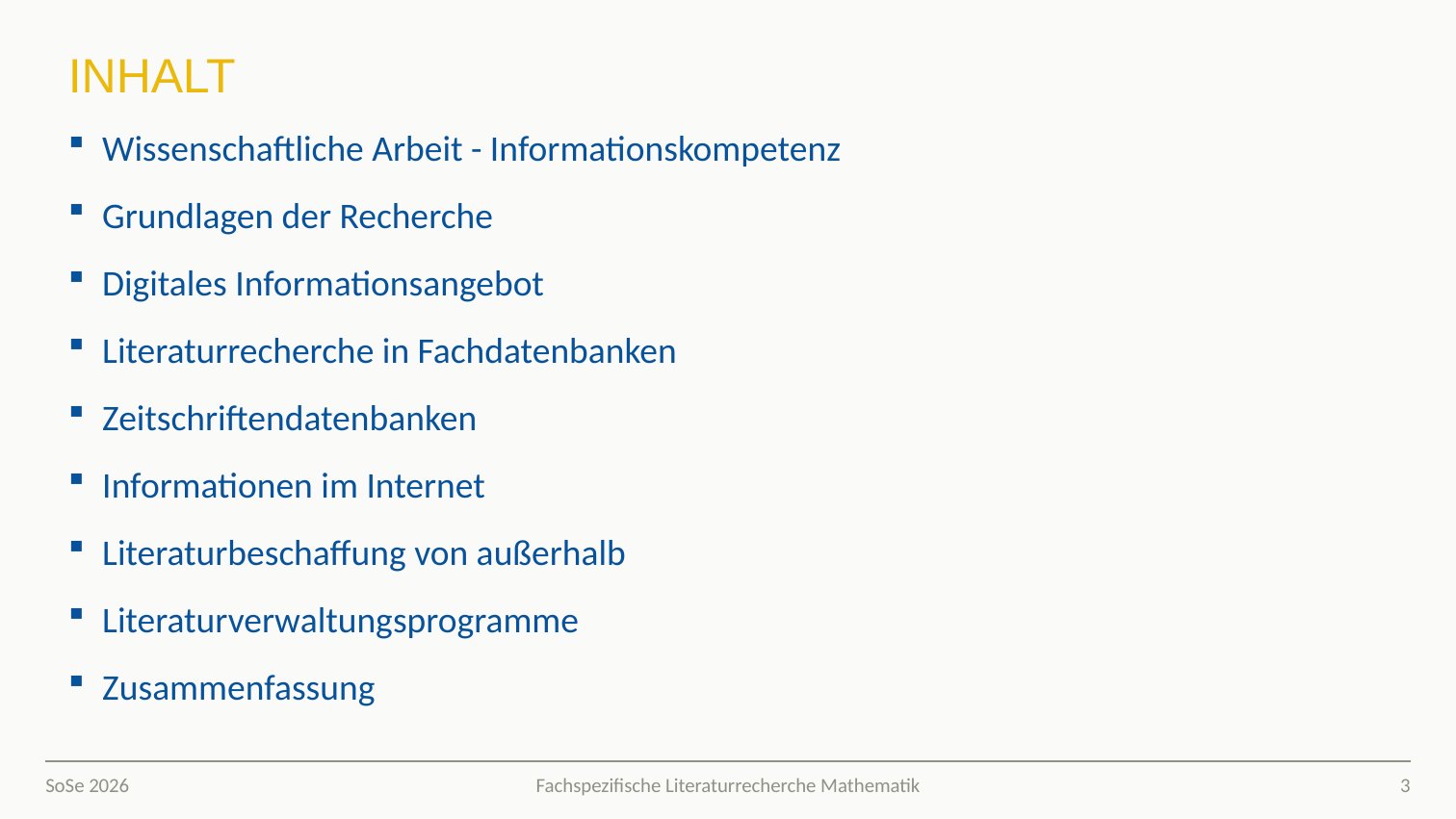

# Inhalt
Wissenschaftliche Arbeit - Informationskompetenz
Grundlagen der Recherche
Digitales Informationsangebot
Literaturrecherche in Fachdatenbanken
Zeitschriftendatenbanken
Informationen im Internet
Literaturbeschaffung von außerhalb
Literaturverwaltungsprogramme
Zusammenfassung

SoSe 2026
3
Fachspezifische Literaturrecherche Mathematik